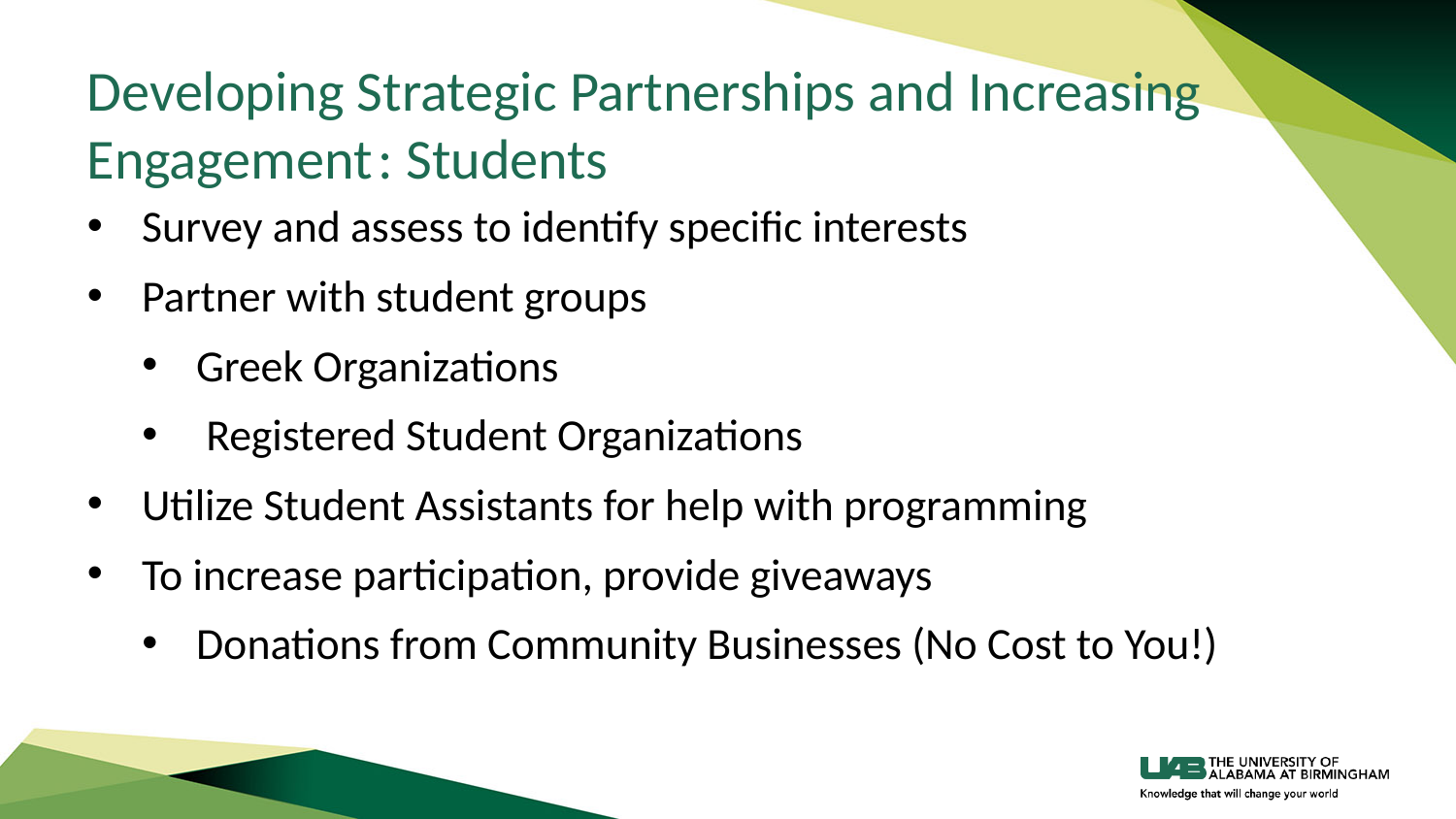

# Developing Strategic Partnerships and Increasing Engagement	: Students
Survey and assess to identify specific interests
Partner with student groups
Greek Organizations
 Registered Student Organizations
Utilize Student Assistants for help with programming
To increase participation, provide giveaways
Donations from Community Businesses (No Cost to You!)